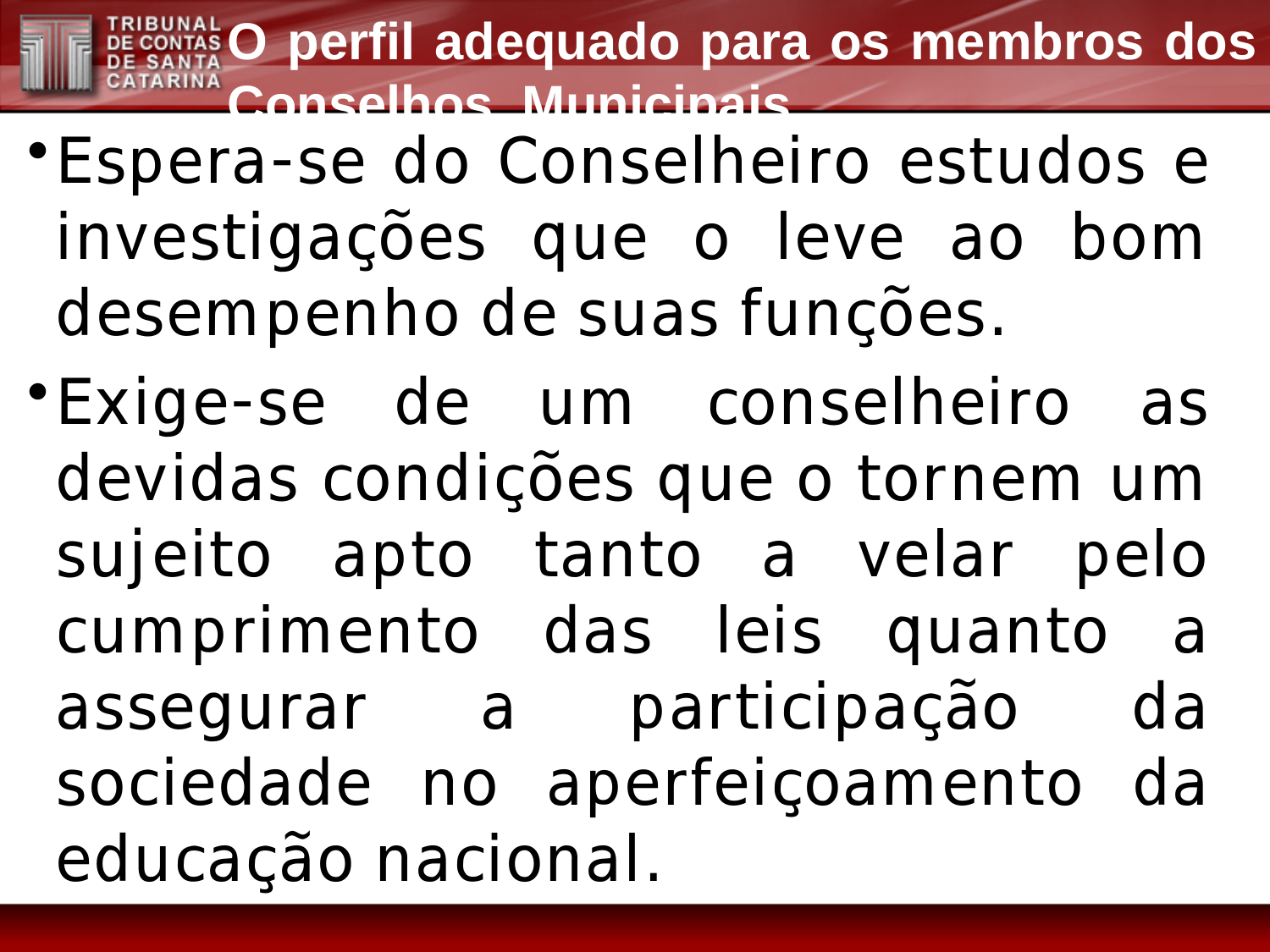

O perfil adequado para os membros dos Conselhos  Municipais
Espera-se do Conselheiro estudos e investigações que o leve ao bom desempenho de suas funções.
Exige-se de um conselheiro as devidas condições que o tornem um sujeito apto tanto a velar pelo cumprimento das leis quanto a assegurar a participação da sociedade no aperfeiçoamento da educação nacional.